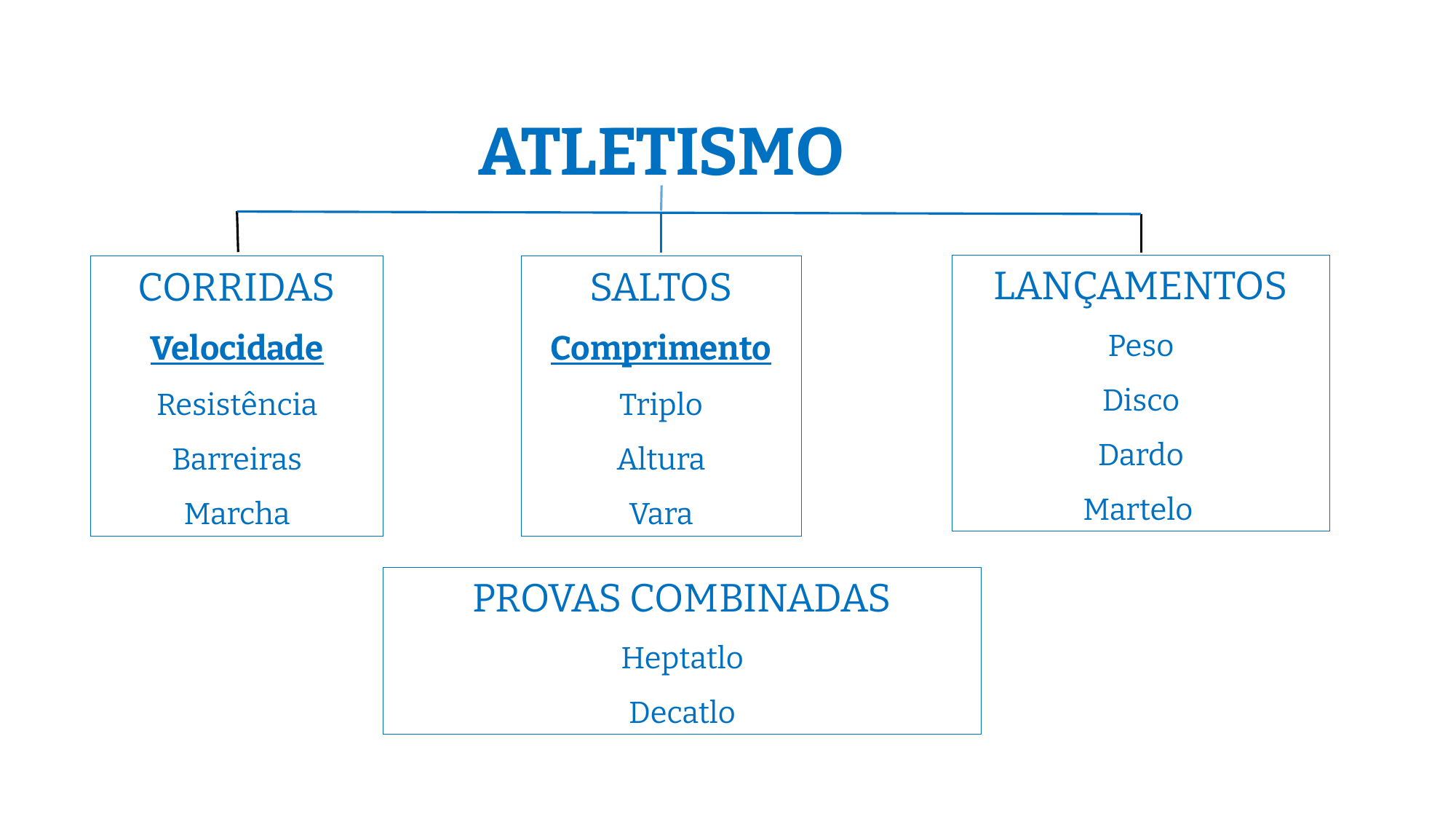

ATLETISMO
LANÇAMENTOS
Peso
Disco
Dardo
Martelo
CORRIDAS
Velocidade
Resistência
Barreiras
Marcha
SALTOS
Comprimento
Triplo
Altura
Vara
PROVAS COMBINADAS
Heptatlo
Decatlo